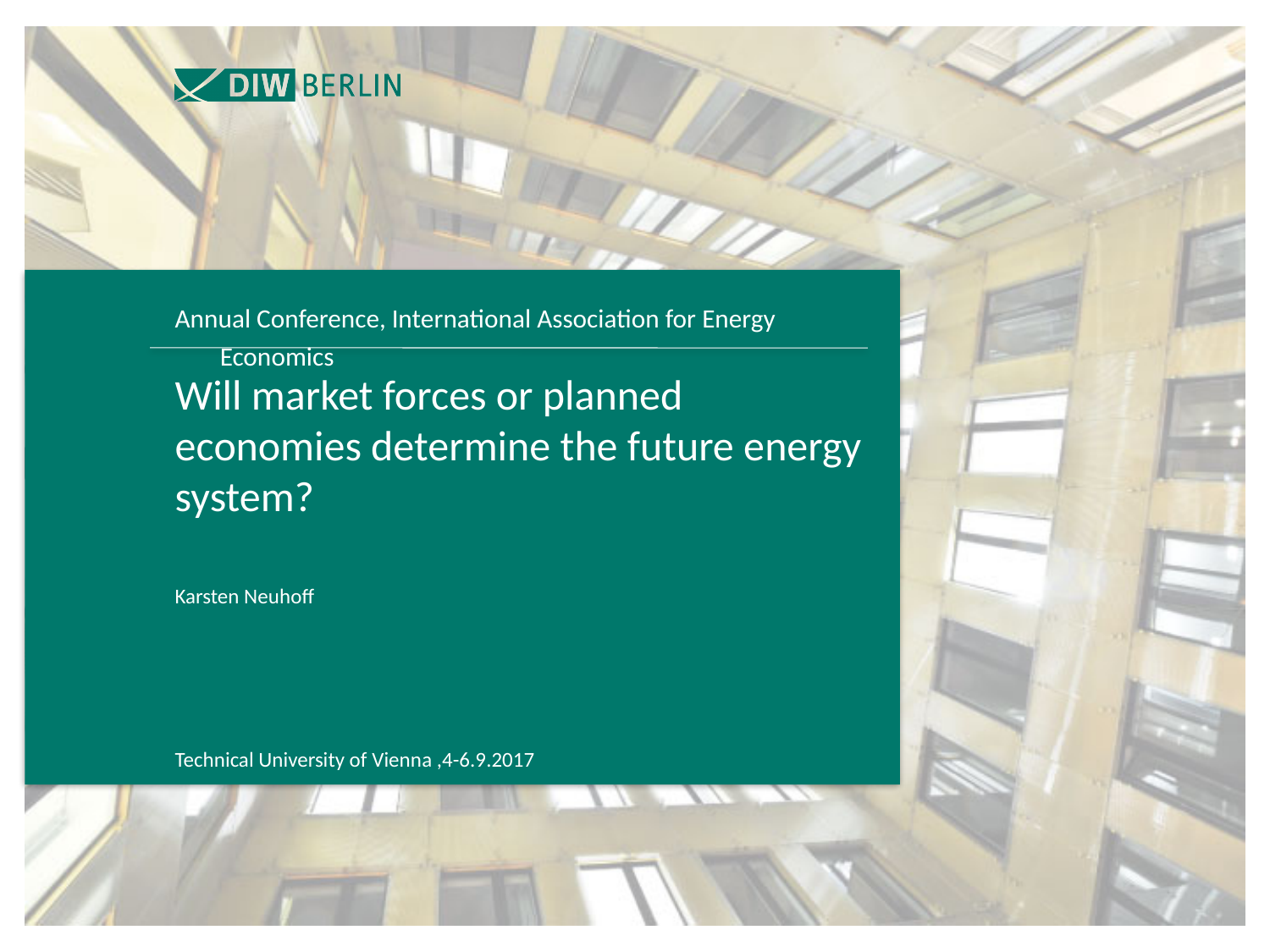

Annual Conference, International Association for Energy Economics
# Will market forces or planned economies determine the future energy system?
Karsten Neuhoff
Technical University of Vienna ,4-6.9.2017